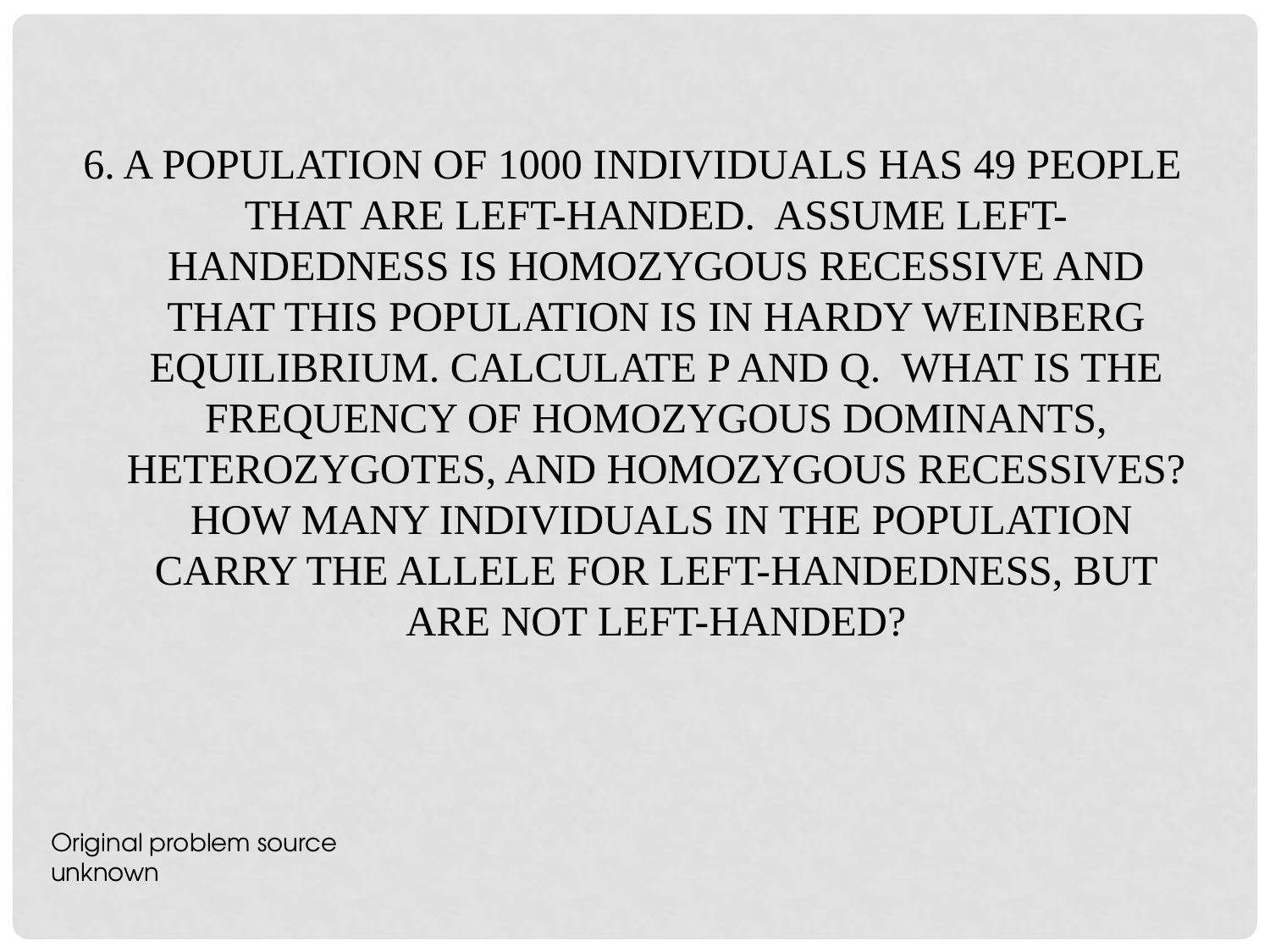

6. A population of 1000 individuals has 49 people that are left-handed.  Assume left-handedness is homozygous recessive and that this population is in Hardy Weinberg equilibrium. Calculate p and q.  What is the frequency of homozygous dominants, heterozygotes, and homozygous recessives?  How many individuals in the population carry the allele for left-handedness, but are not left-handed?
Original problem source unknown